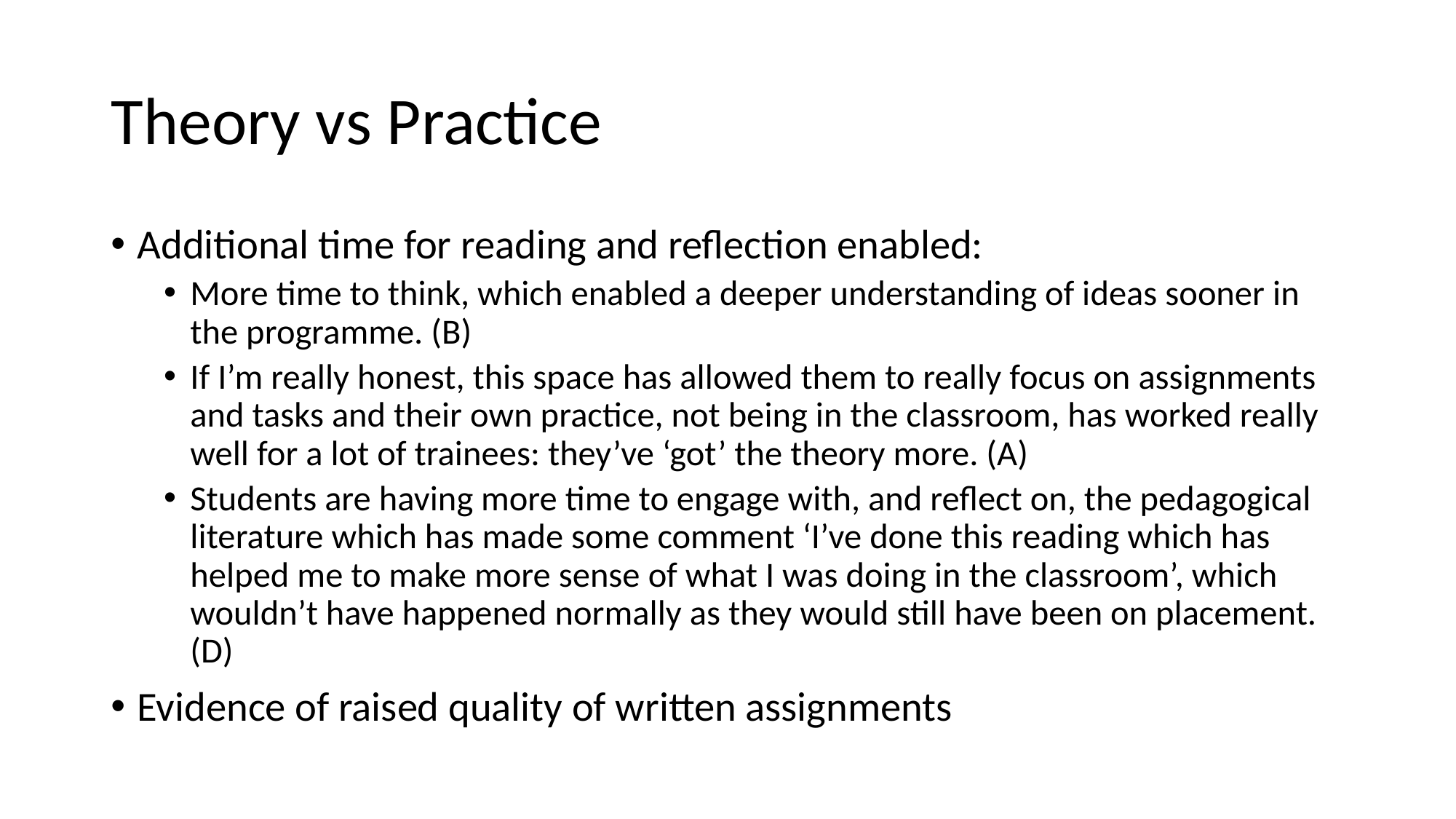

# Theory vs Practice
Additional time for reading and reflection enabled:
More time to think, which enabled a deeper understanding of ideas sooner in the programme. (B)
If I’m really honest, this space has allowed them to really focus on assignments and tasks and their own practice, not being in the classroom, has worked really well for a lot of trainees: they’ve ‘got’ the theory more. (A)
Students are having more time to engage with, and reflect on, the pedagogical literature which has made some comment ‘I’ve done this reading which has helped me to make more sense of what I was doing in the classroom’, which wouldn’t have happened normally as they would still have been on placement. (D)
Evidence of raised quality of written assignments